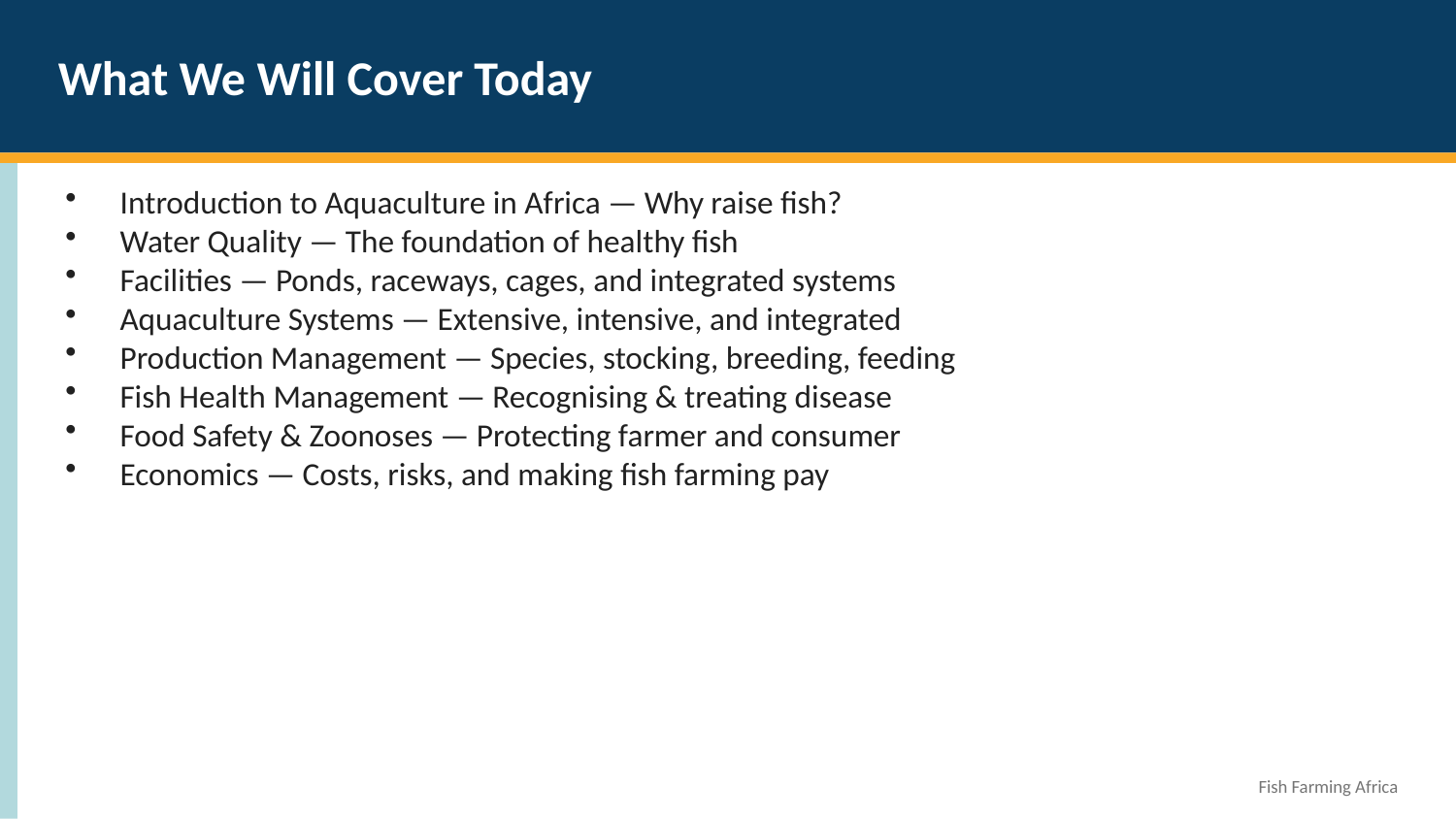

What We Will Cover Today

Introduction to Aquaculture in Africa — Why raise fish?
Water Quality — The foundation of healthy fish
Facilities — Ponds, raceways, cages, and integrated systems
Aquaculture Systems — Extensive, intensive, and integrated
Production Management — Species, stocking, breeding, feeding
Fish Health Management — Recognising & treating disease
Food Safety & Zoonoses — Protecting farmer and consumer
Economics — Costs, risks, and making fish farming pay
Fish Farming Africa